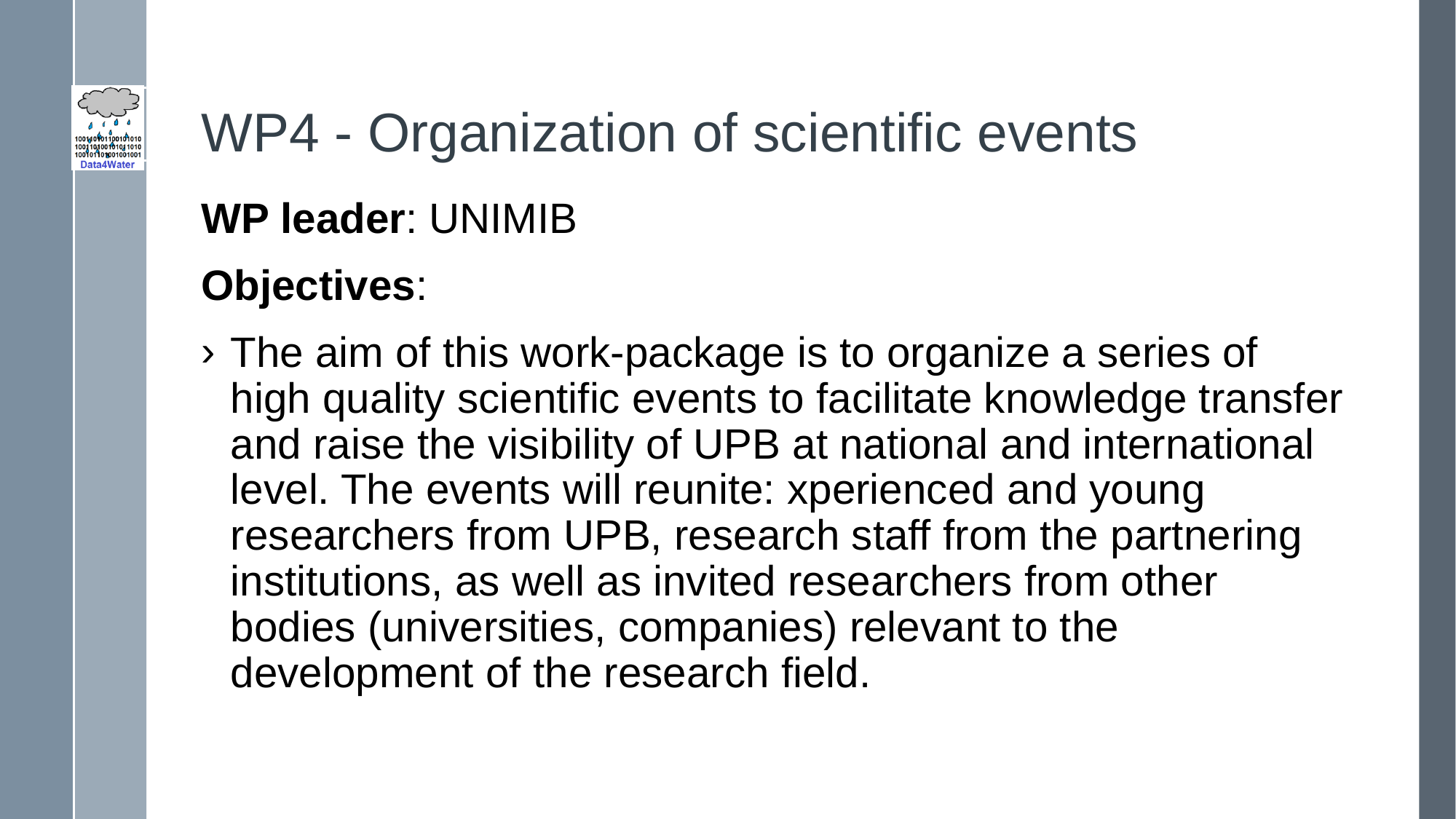

# WP4 - Organization of scientific events
WP leader: UNIMIB
Objectives:
The aim of this work-package is to organize a series of high quality scientific events to facilitate knowledge transfer and raise the visibility of UPB at national and international level. The events will reunite: xperienced and young researchers from UPB, research staff from the partnering institutions, as well as invited researchers from other bodies (universities, companies) relevant to the development of the research field.